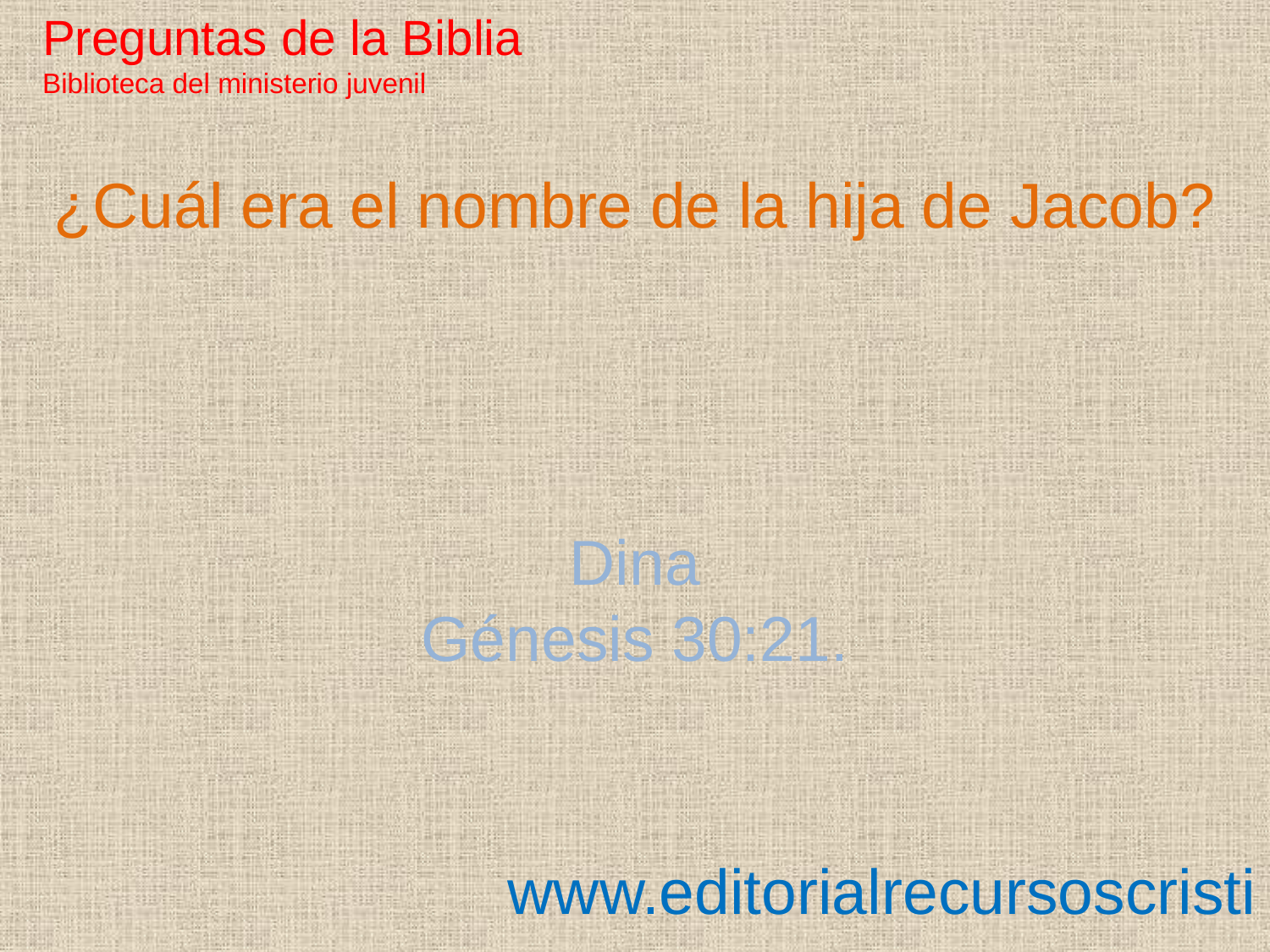

Preguntas de la Biblia                                          Biblioteca del ministerio juvenil
¿Cuál era el nombre de la hija de Jacob?
Dina
Génesis 30:21.
www.editorialrecursoscristianos.com